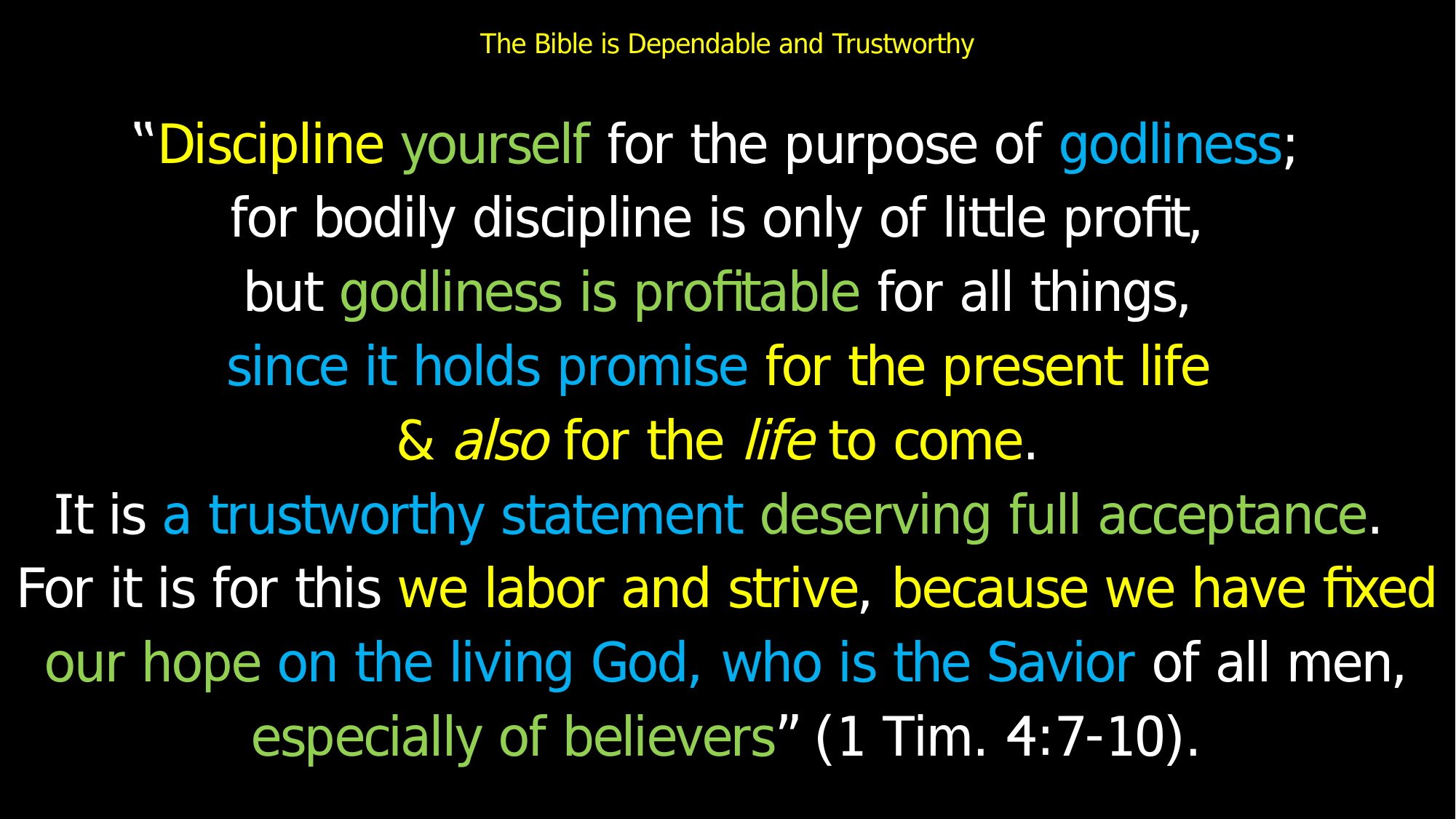

# The Bible is Dependable and Trustworthy
“Discipline yourself for the purpose of godliness;
for bodily discipline is only of little profit,
but godliness is profitable for all things,
since it holds promise for the present life
& also for the life to come.
It is a trustworthy statement deserving full acceptance.
For it is for this we labor and strive, because we have fixed
our hope on the living God, who is the Savior of all men,
especially of believers” (1 Tim. 4:7-10).